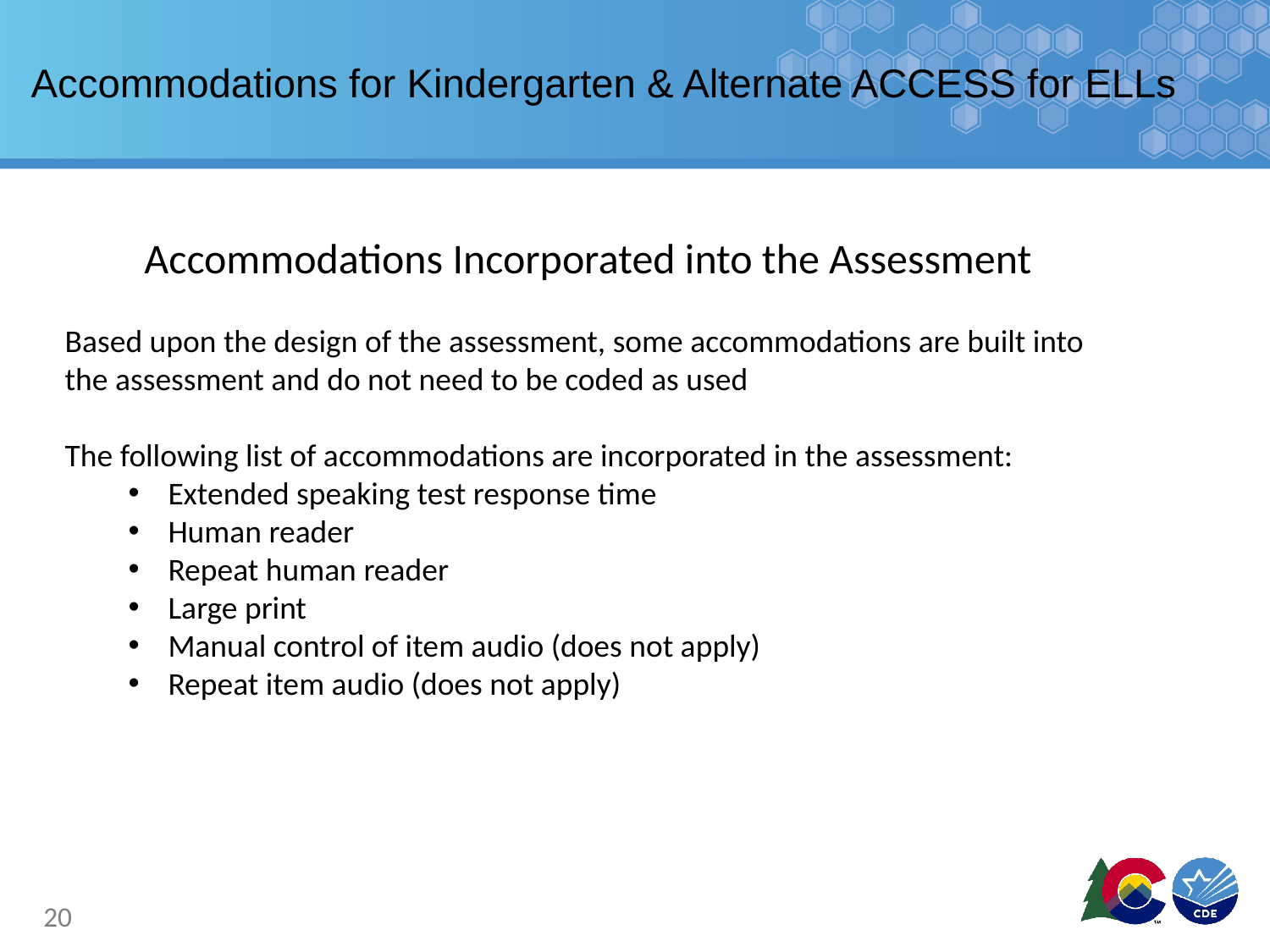

# Accommodations for Kindergarten & Alternate ACCESS for ELLs
Accommodations Incorporated into the Assessment

Based upon the design of the assessment, some accommodations are built into the assessment and do not need to be coded as used

The following list of accommodations are incorporated in the assessment:
Extended speaking test response time
Human reader
Repeat human reader
Large print
Manual control of item audio (does not apply)
Repeat item audio (does not apply)
20